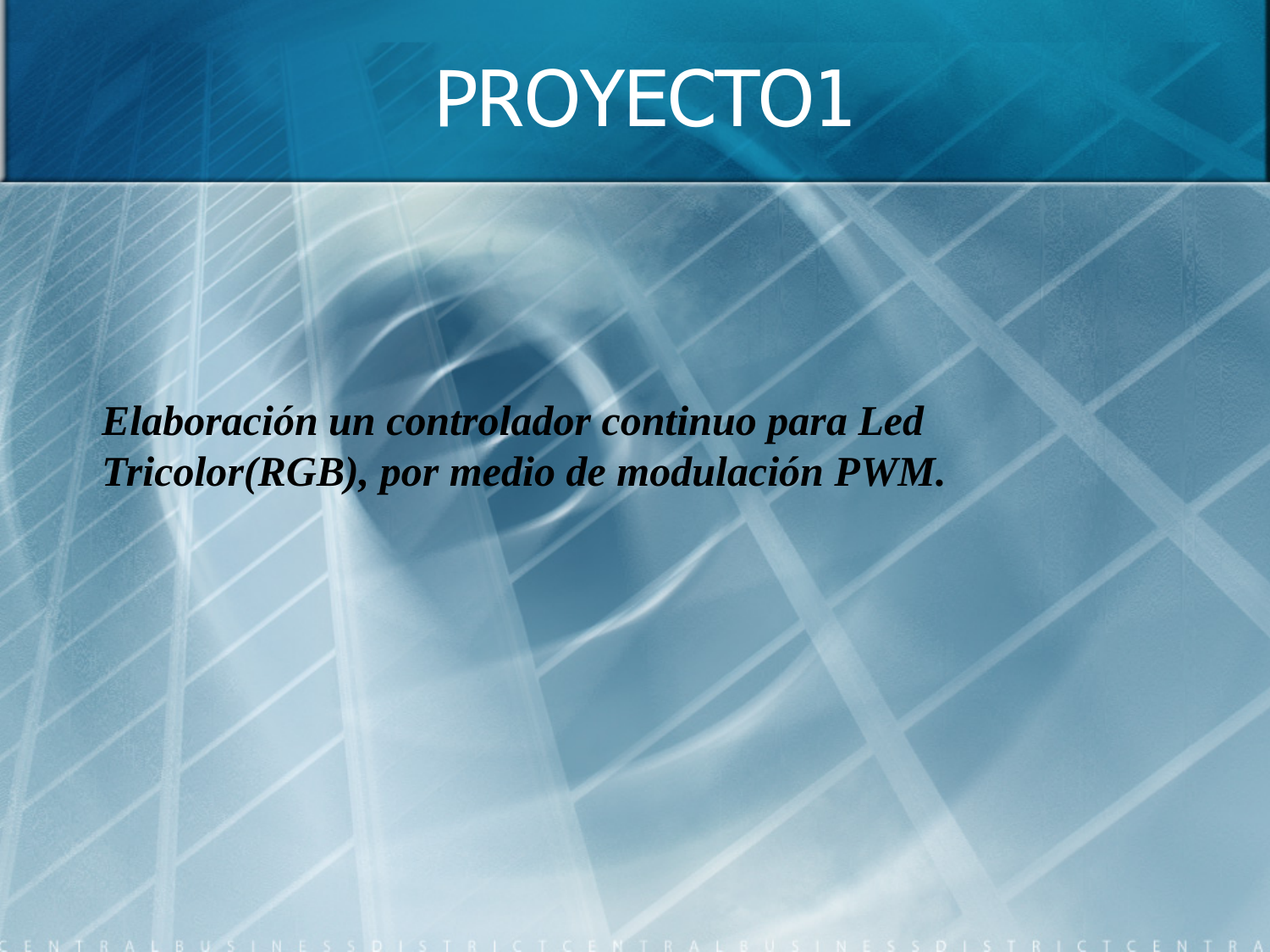

# PROYECTO1
Elaboración un controlador continuo para Led Tricolor(RGB), por medio de modulación PWM.